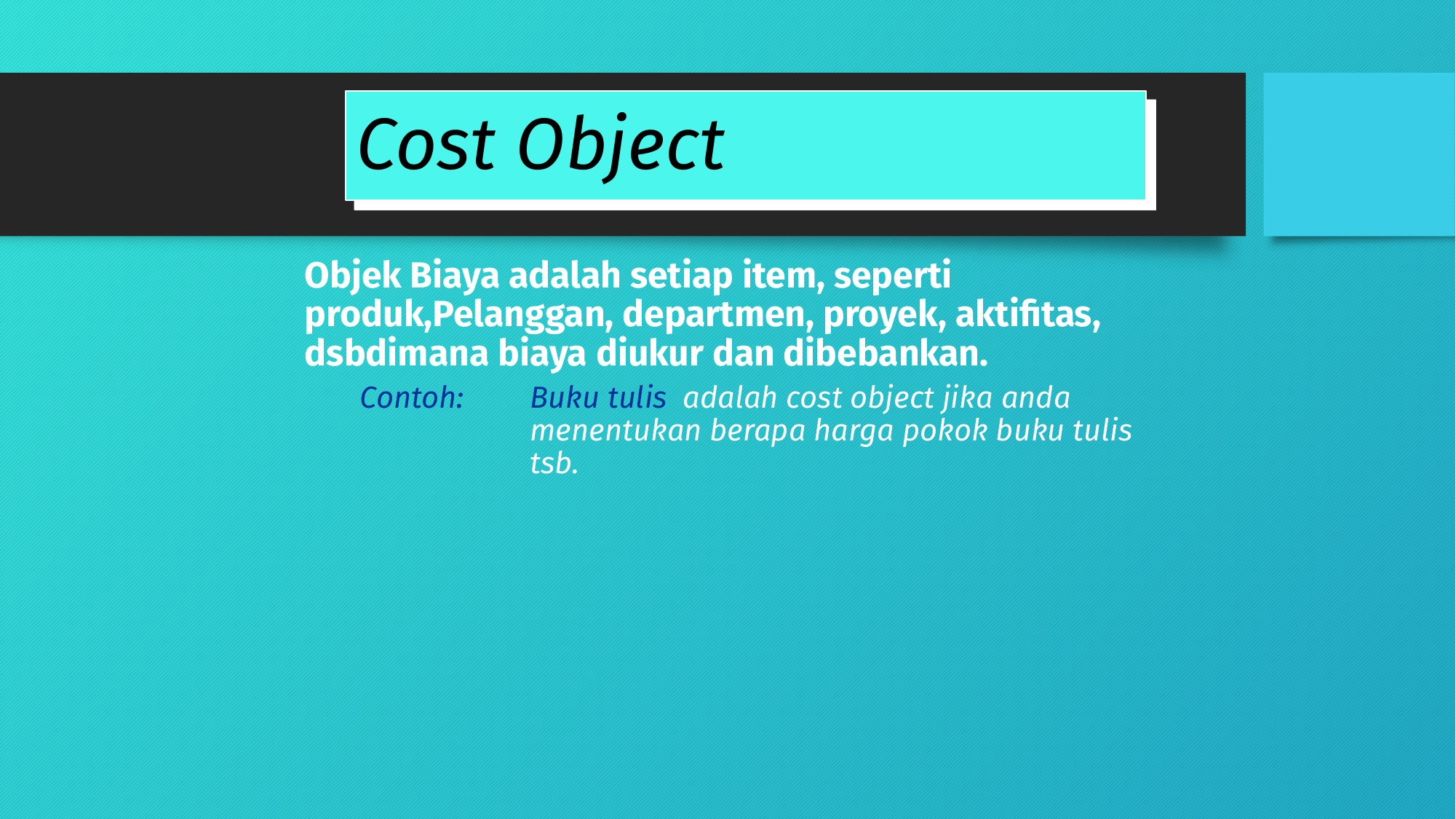

# Cost Object
Objek Biaya adalah setiap item, seperti produk,Pelanggan, departmen, proyek, aktifitas, dsbdimana biaya diukur dan dibebankan.
Contoh:	Buku tulis  adalah cost object jika anda menentukan berapa harga pokok buku tulis tsb.